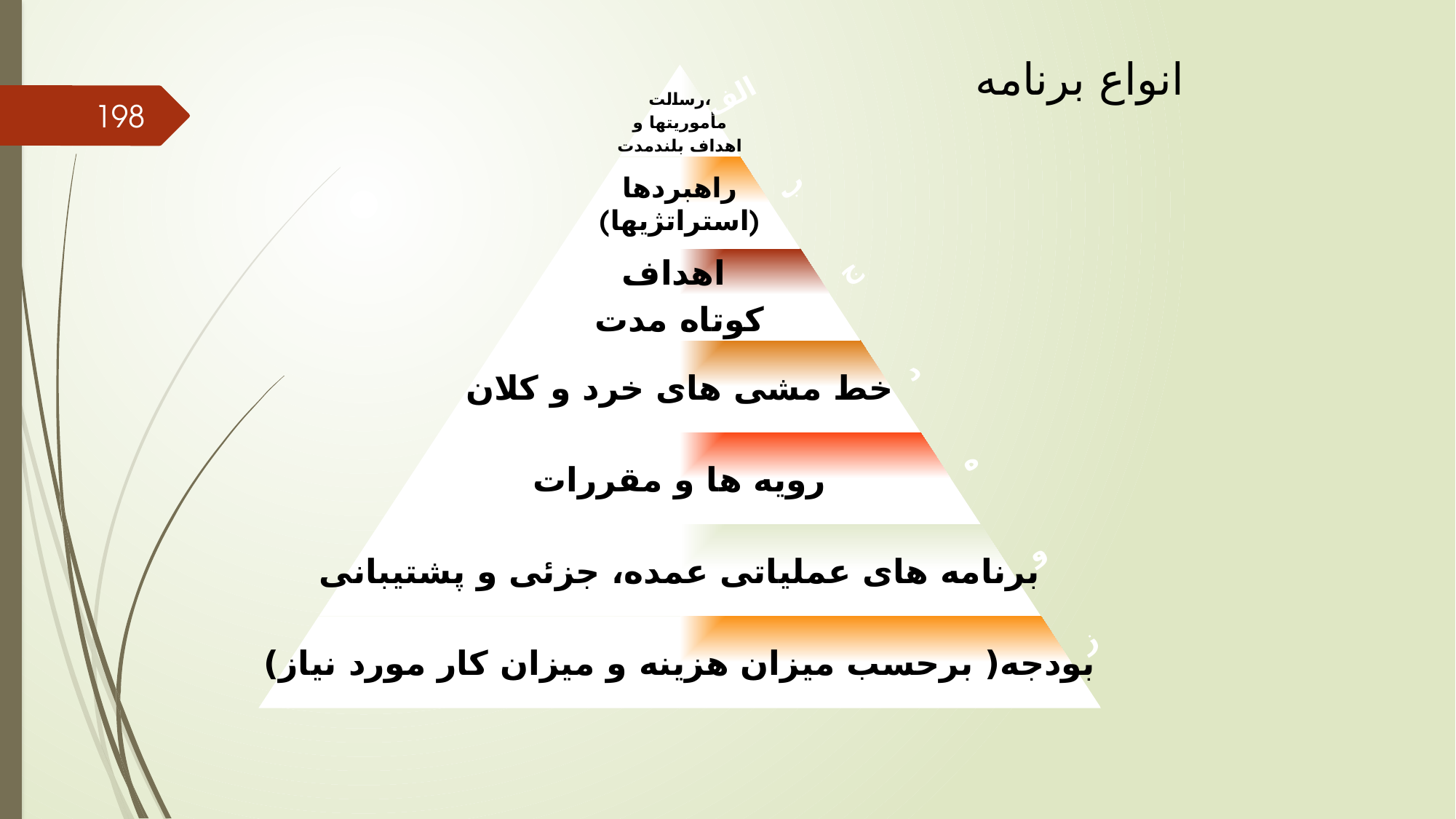

انواع برنامه

رسالت،
مأموریتها و
اهداف بلندمدت
راهبردها
(استراتژیها)
اهداف
کوتاه مدت
خط مشی های خرد و کلان
رویه ها و مقررات
برنامه های عملیاتی عمده، جزئی و پشتیبانی
بودجه( برحسب میزان هزینه و میزان کار مورد نیاز)
الف
198
ب
ج
د
ه
و
ز